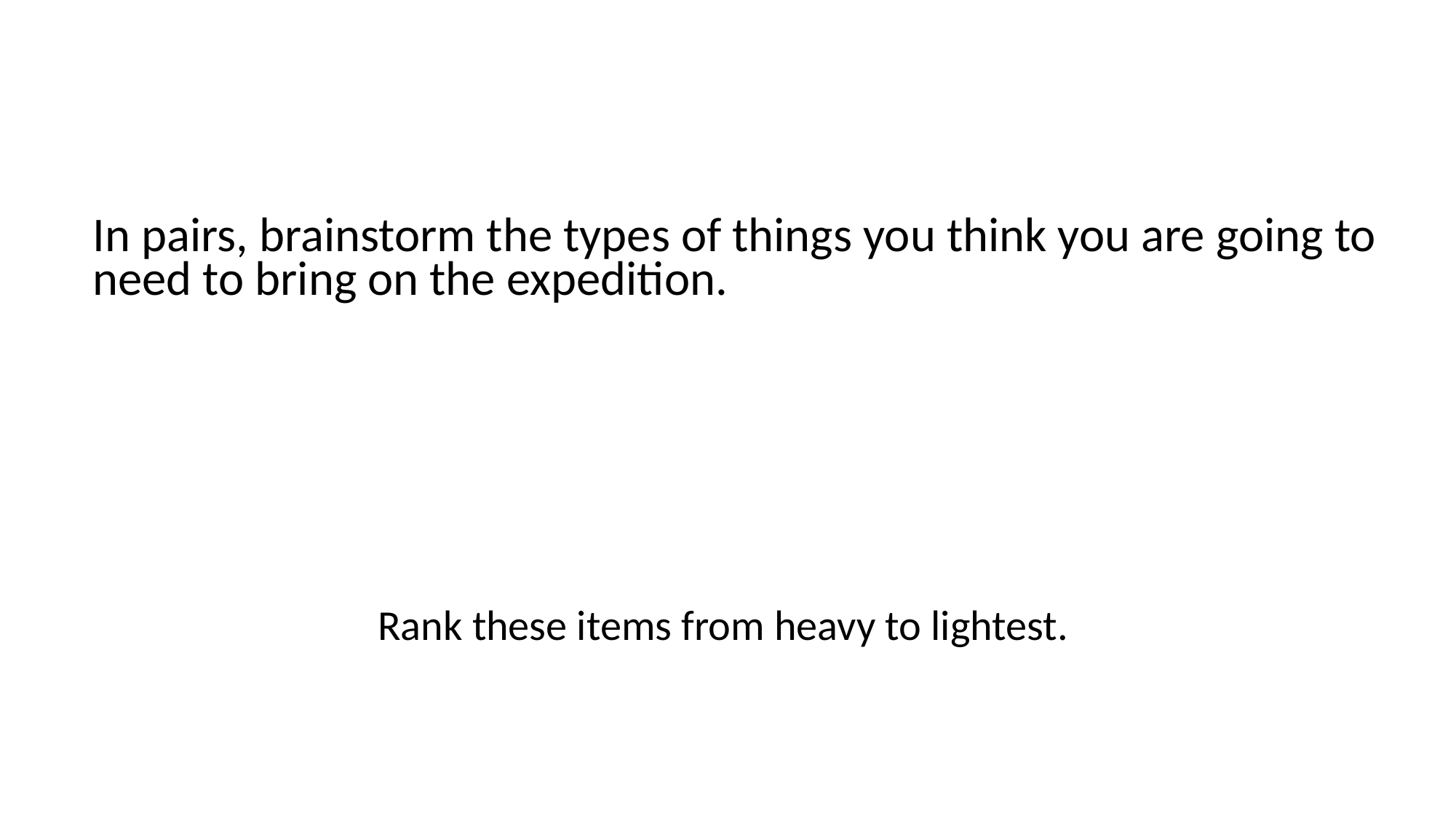

In pairs, brainstorm the types of things you think you are going to need to bring on the expedition.
Rank these items from heavy to lightest.